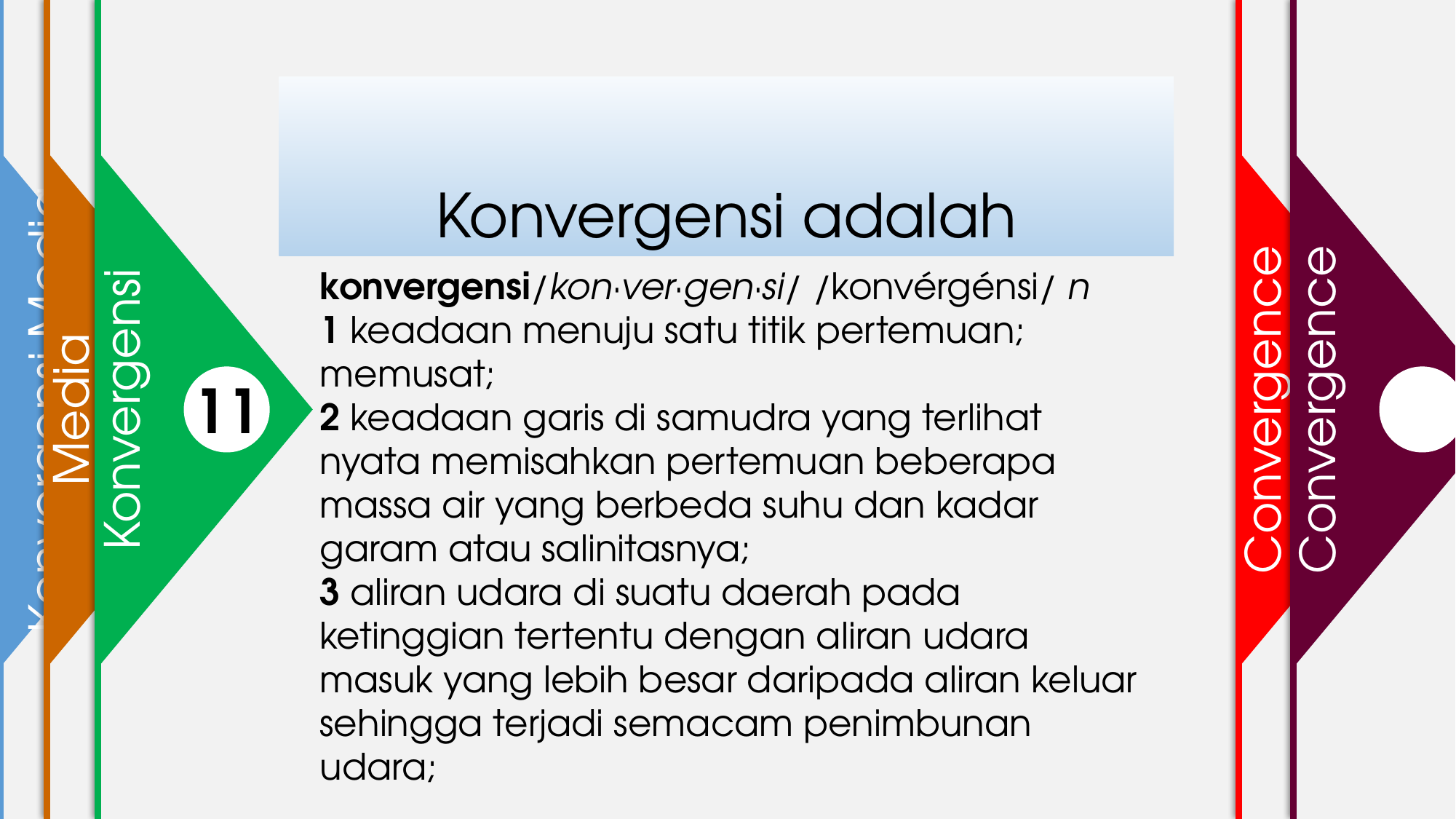

Konvergensi Media

1

2
Media

11
Konvergensi

4
Convergence

Convergence
Konvergensi adalah
konvergensi/kon·ver·gen·si/ /konvérgénsi/ n
1 keadaan menuju satu titik pertemuan; memusat;
2 keadaan garis di samudra yang terlihat nyata memisahkan pertemuan beberapa massa air yang berbeda suhu dan kadar garam atau salinitasnya;
3 aliran udara di suatu daerah pada ketinggian tertentu dengan aliran udara masuk yang lebih besar daripada aliran keluar sehingga terjadi semacam penimbunan udara;